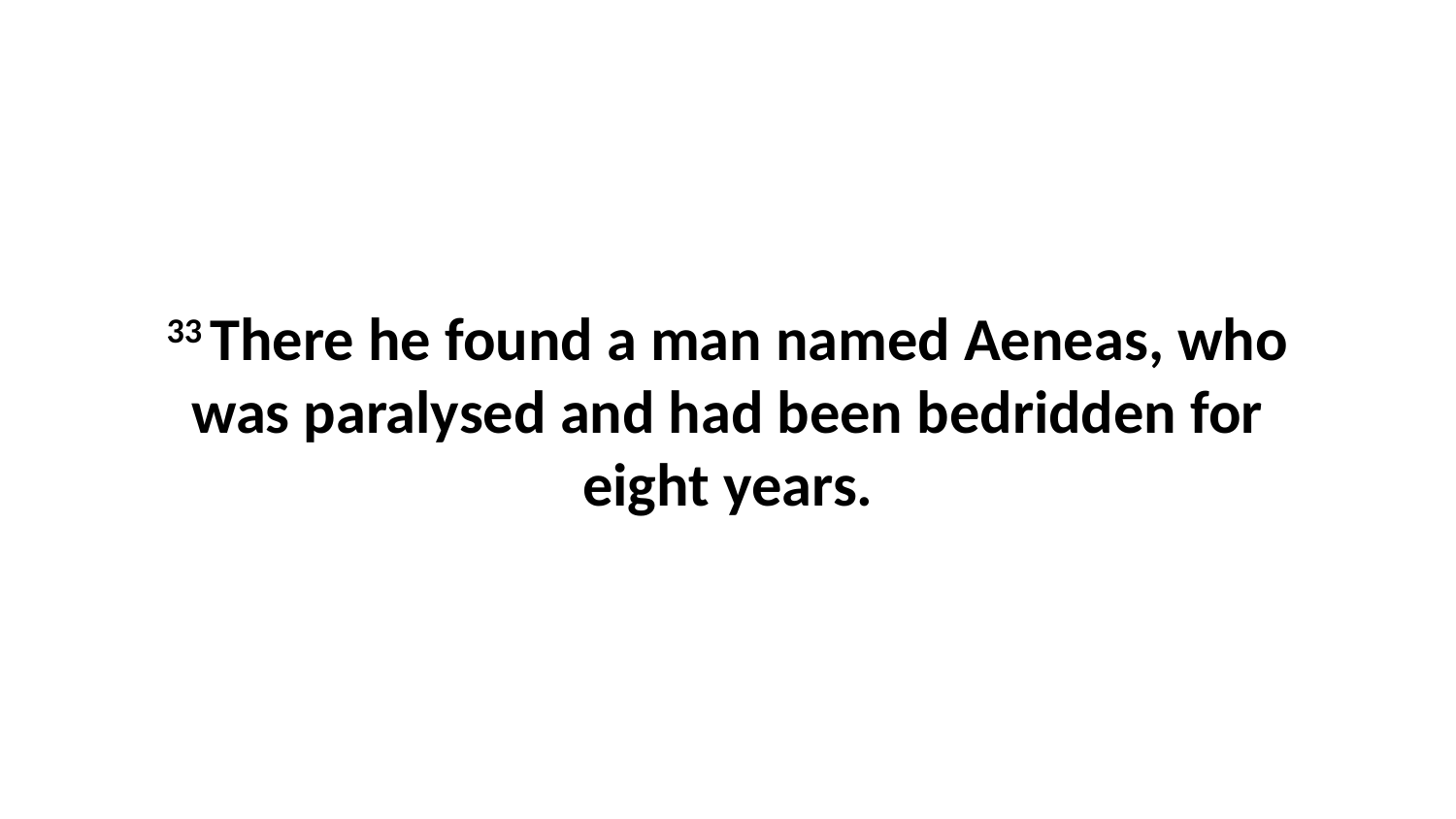

33 There he found a man named Aeneas, who was paralysed and had been bedridden for eight years.